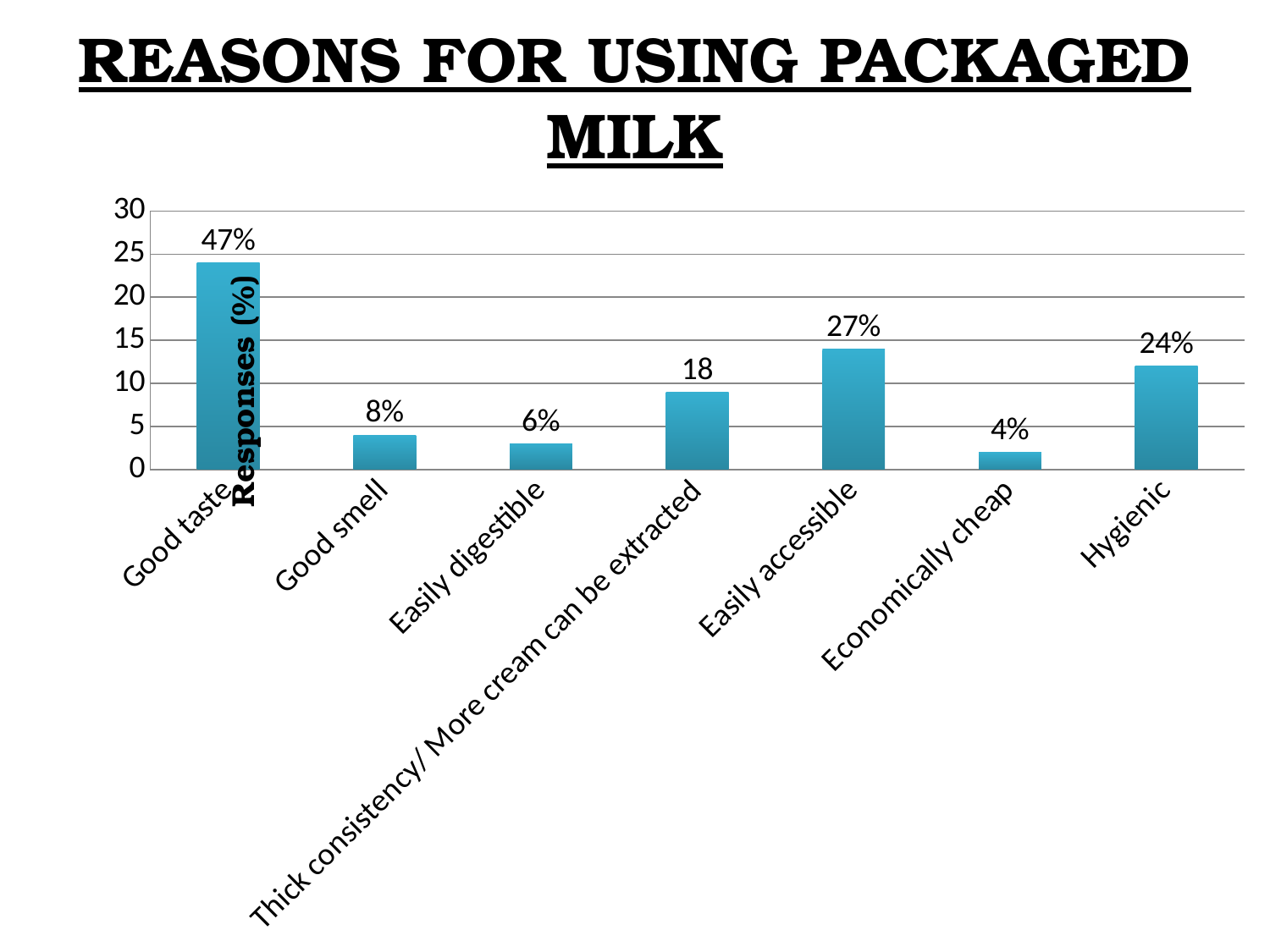

# REASONS FOR USING PACKAGED MILK

### Chart

| Category | Reasons for using Packaged milk |
|---|---|
| Good taste | 24.0 |
| Good smell | 4.0 |
| Easily digestible | 3.0 |
| Thick consistency/ More cream can be extracted | 9.0 |
| Easily accessible | 14.0 |
| Economically cheap | 2.0 |
| Hygienic | 12.0 |